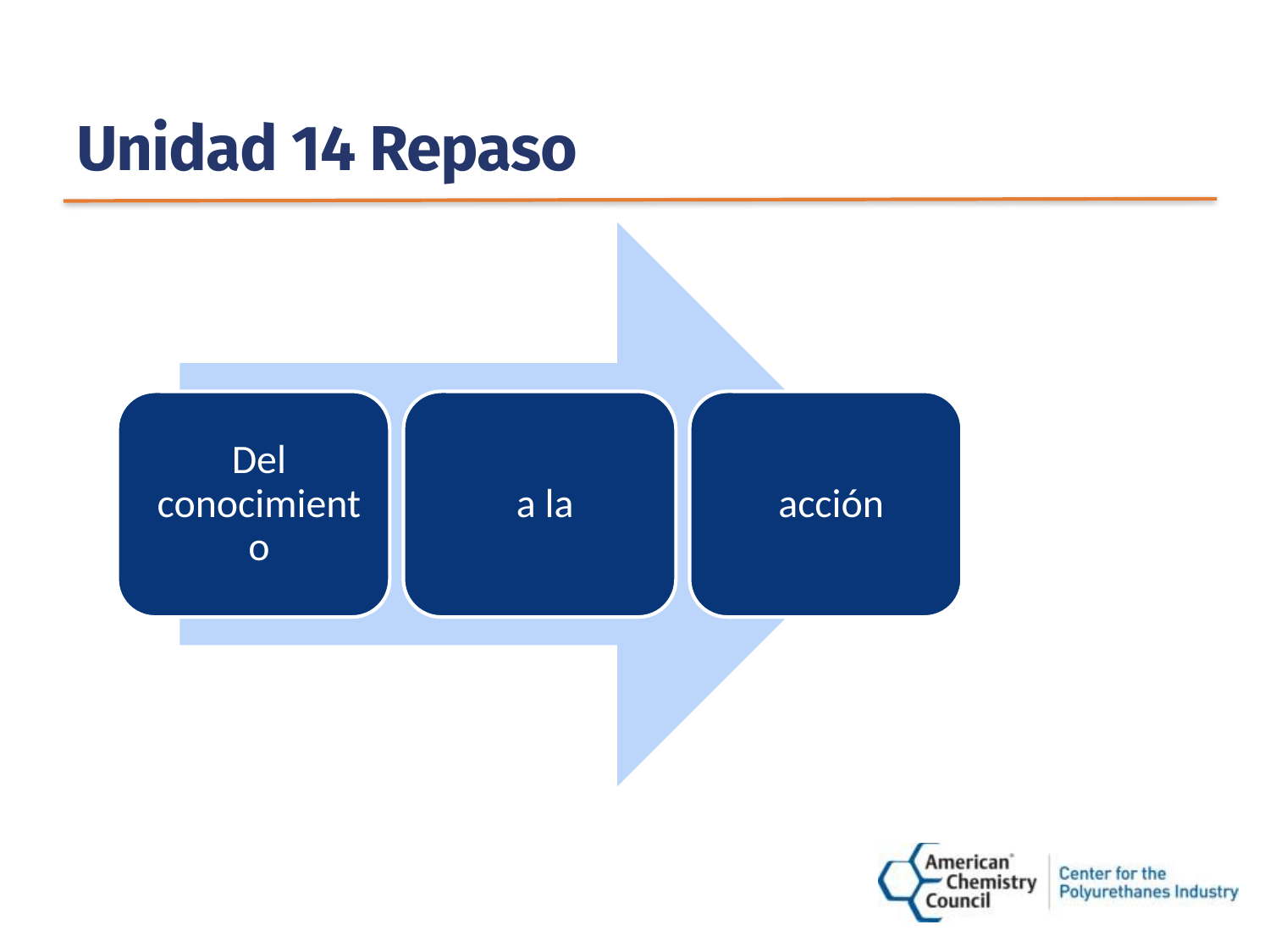

# Unidad 14 Repaso
Del conocimiento
a la
acción